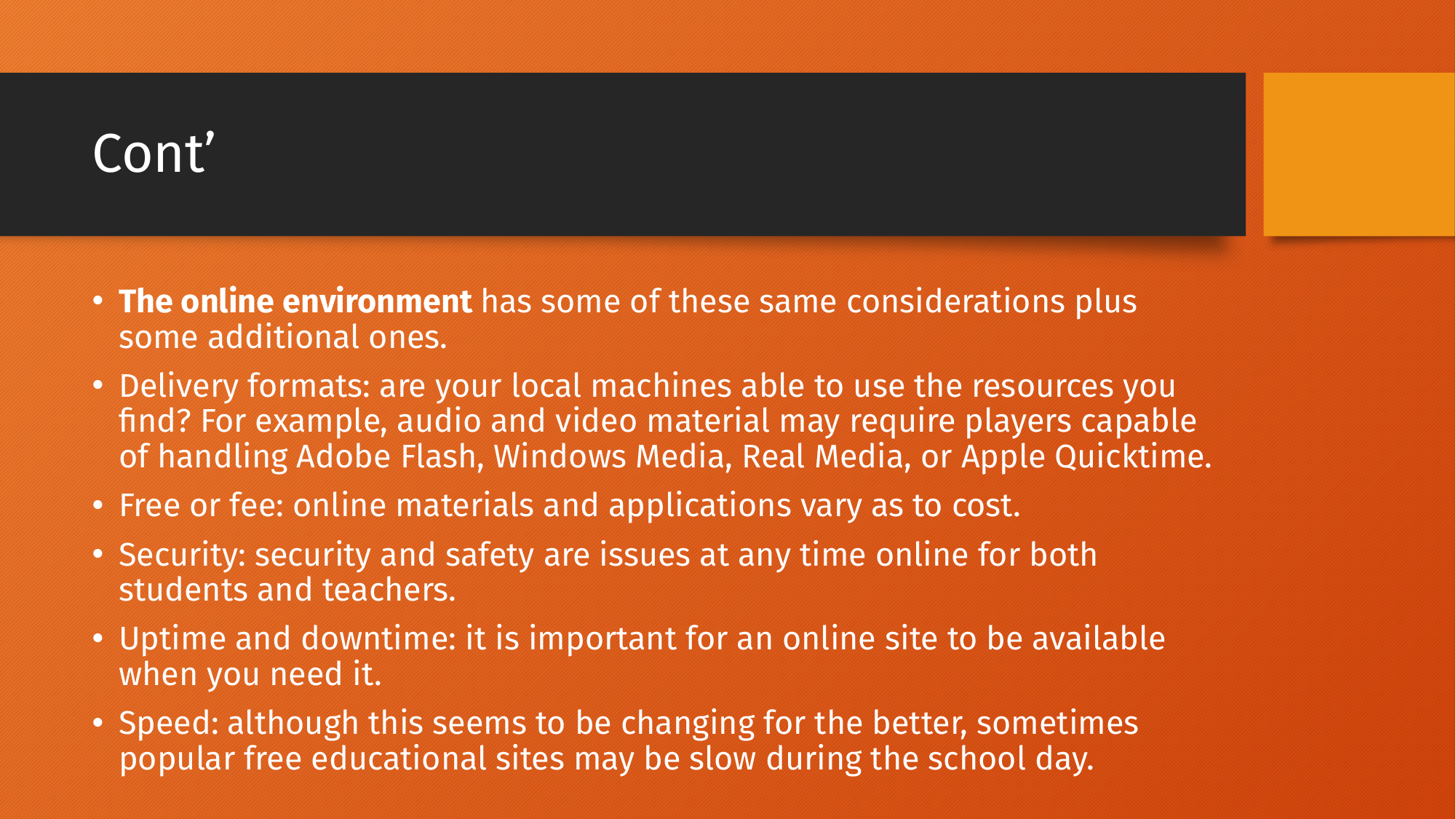

# Cont’
The online environment has some of these same considerations plus some additional ones.
Delivery formats: are your local machines able to use the resources you find? For example, audio and video material may require players capable of handling Adobe Flash, Windows Media, Real Media, or Apple Quicktime.
Free or fee: online materials and applications vary as to cost.
Security: security and safety are issues at any time online for both students and teachers.
Uptime and downtime: it is important for an online site to be available when you need it.
Speed: although this seems to be changing for the better, sometimes popular free educational sites may be slow during the school day.